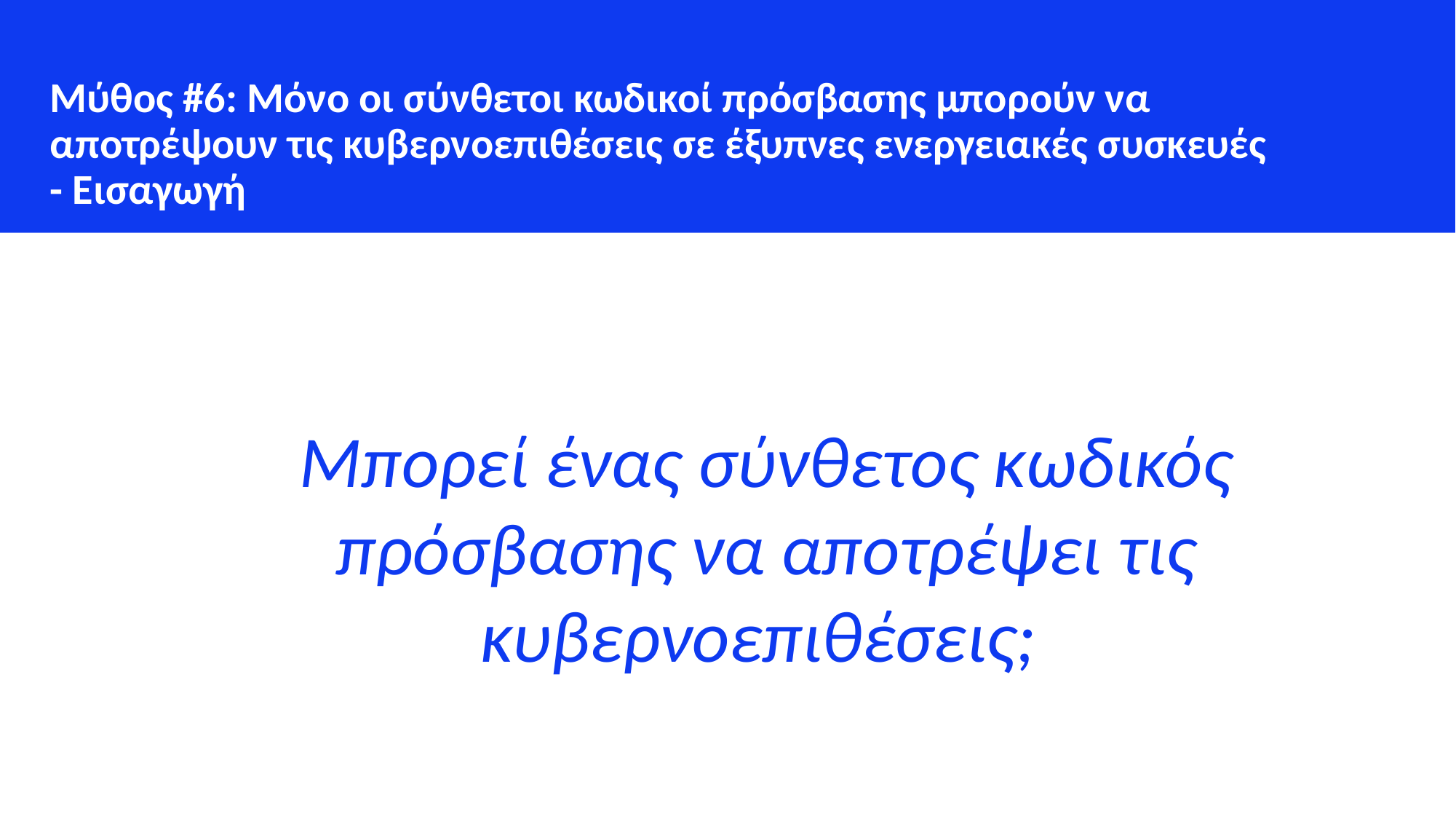

Μύθος #6: Μόνο οι σύνθετοι κωδικοί πρόσβασης μπορούν να αποτρέψουν τις κυβερνοεπιθέσεις σε έξυπνες ενεργειακές συσκευές - Εισαγωγή

Μπορεί ένας σύνθετος κωδικός πρόσβασης να αποτρέψει τις κυβερνοεπιθέσεις;